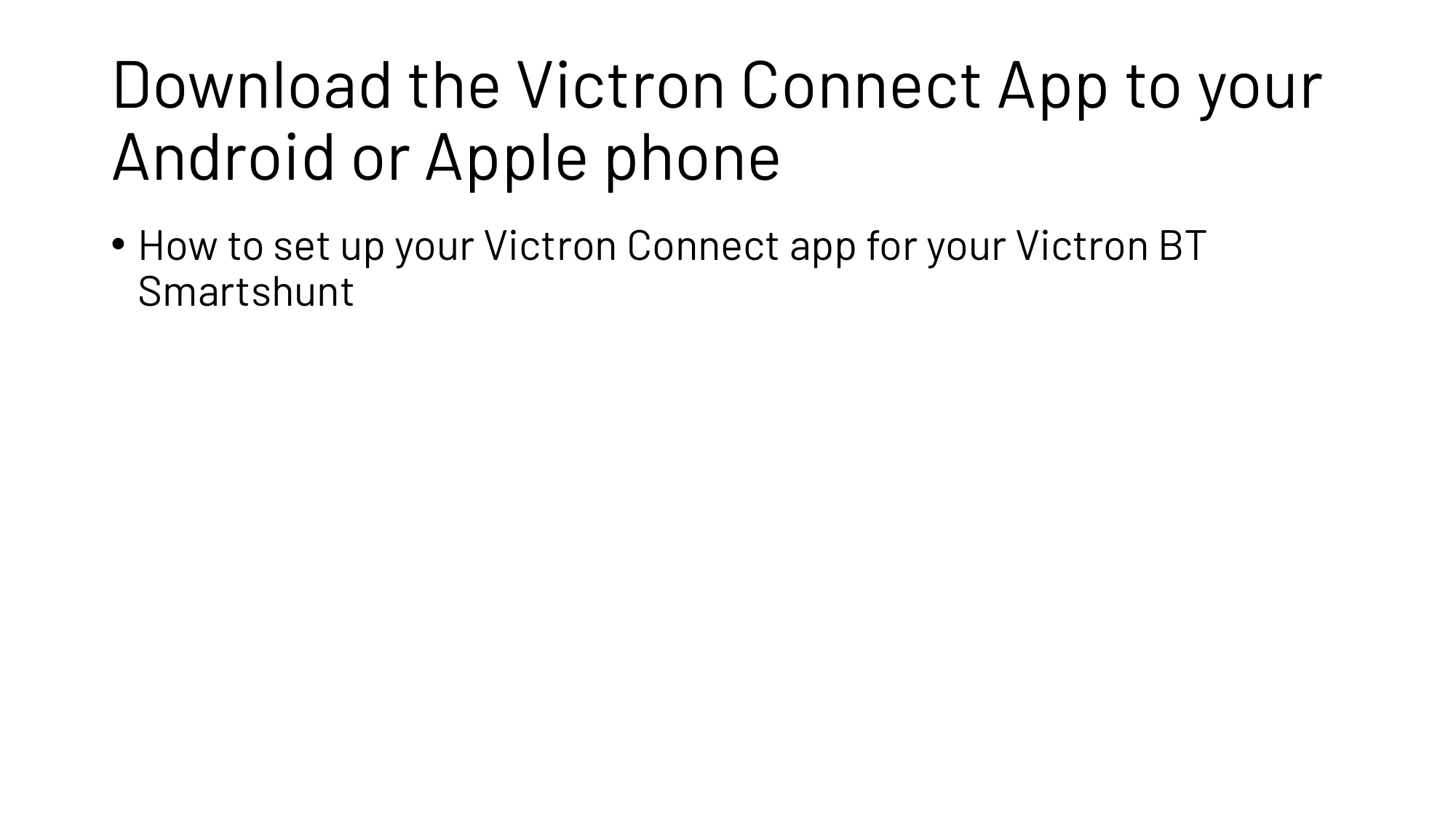

# Download the Victron Connect App to your Android or Apple phone
How to set up your Victron Connect app for your Victron BT Smartshunt